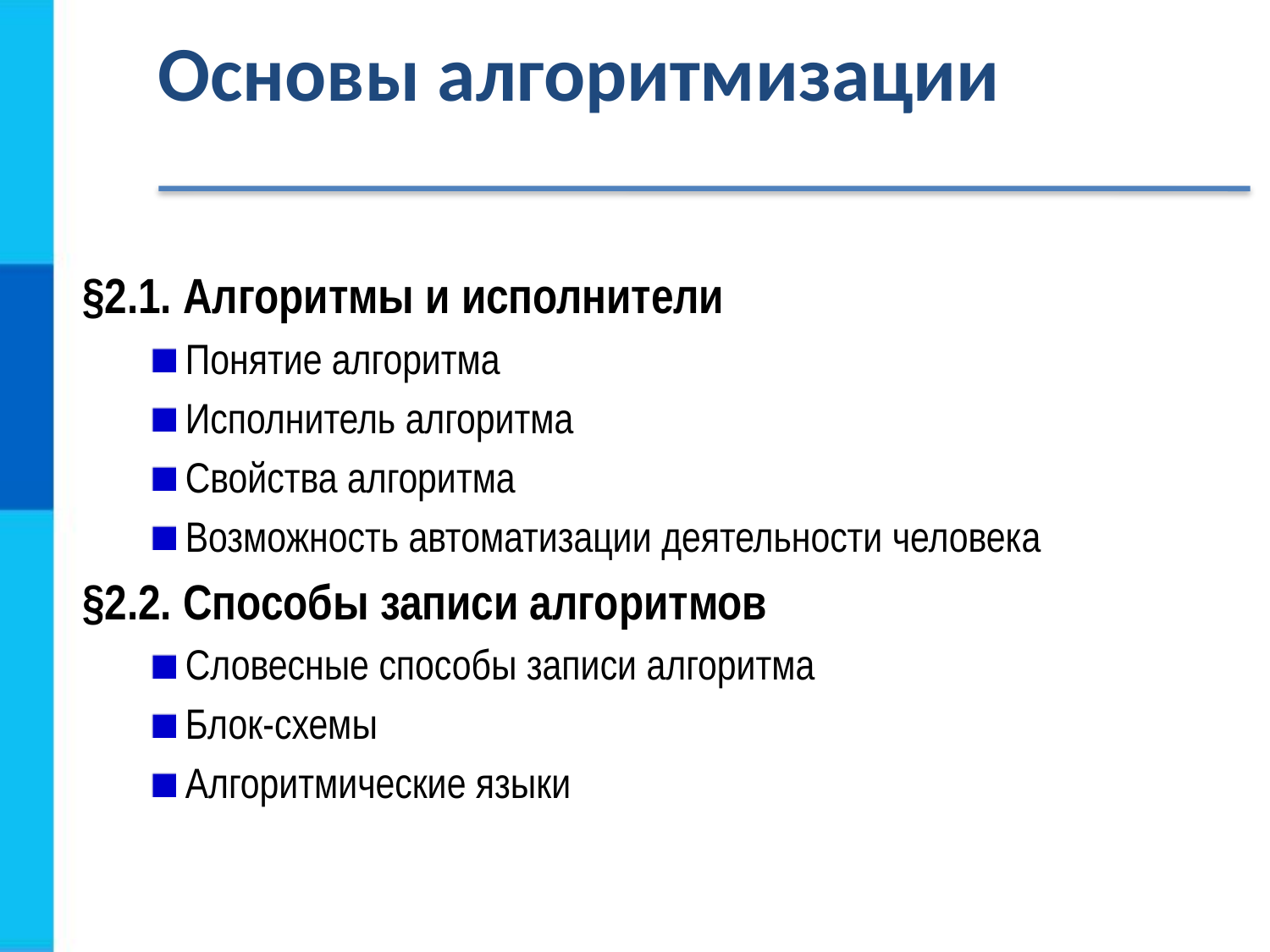

# Основы алгоритмизации
§2.1. Алгоритмы и исполнители
Понятие алгоритма
Исполнитель алгоритма
Свойства алгоритма
Возможность автоматизации деятельности человека
§2.2. Способы записи алгоритмов
Словесные способы записи алгоритма
Блок-схемы
Алгоритмические языки